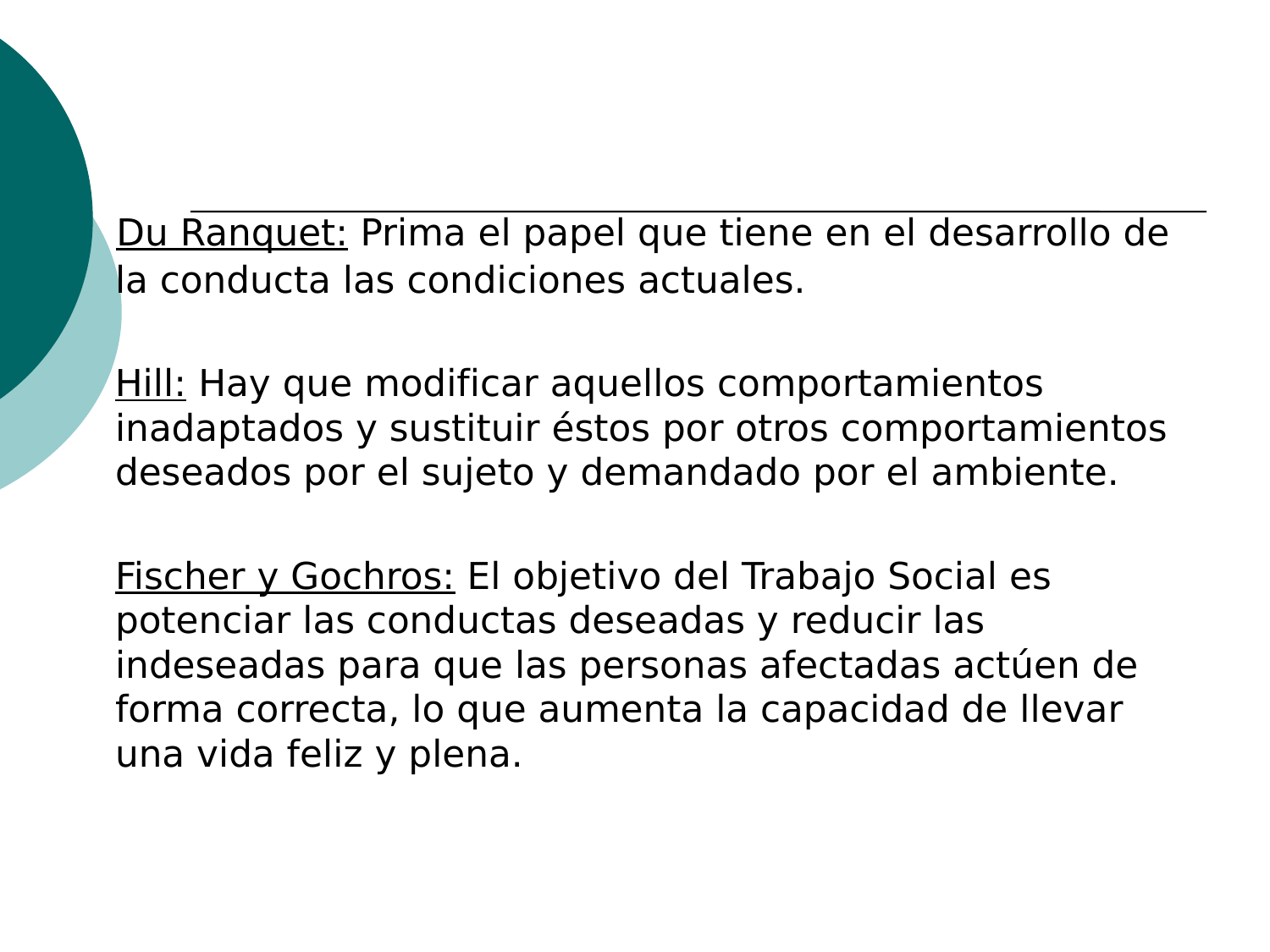

Du Ranquet: Prima el papel que tiene en el desarrollo de la conducta las condiciones actuales.

    Hill: Hay que modificar aquellos comportamientos inadaptados y sustituir éstos por otros comportamientos deseados por el sujeto y demandado por el ambiente.

	Fischer y Gochros: El objetivo del Trabajo Social es potenciar las conductas deseadas y reducir las indeseadas para que las personas afectadas actúen de forma correcta, lo que aumenta la capacidad de llevar una vida feliz y plena.